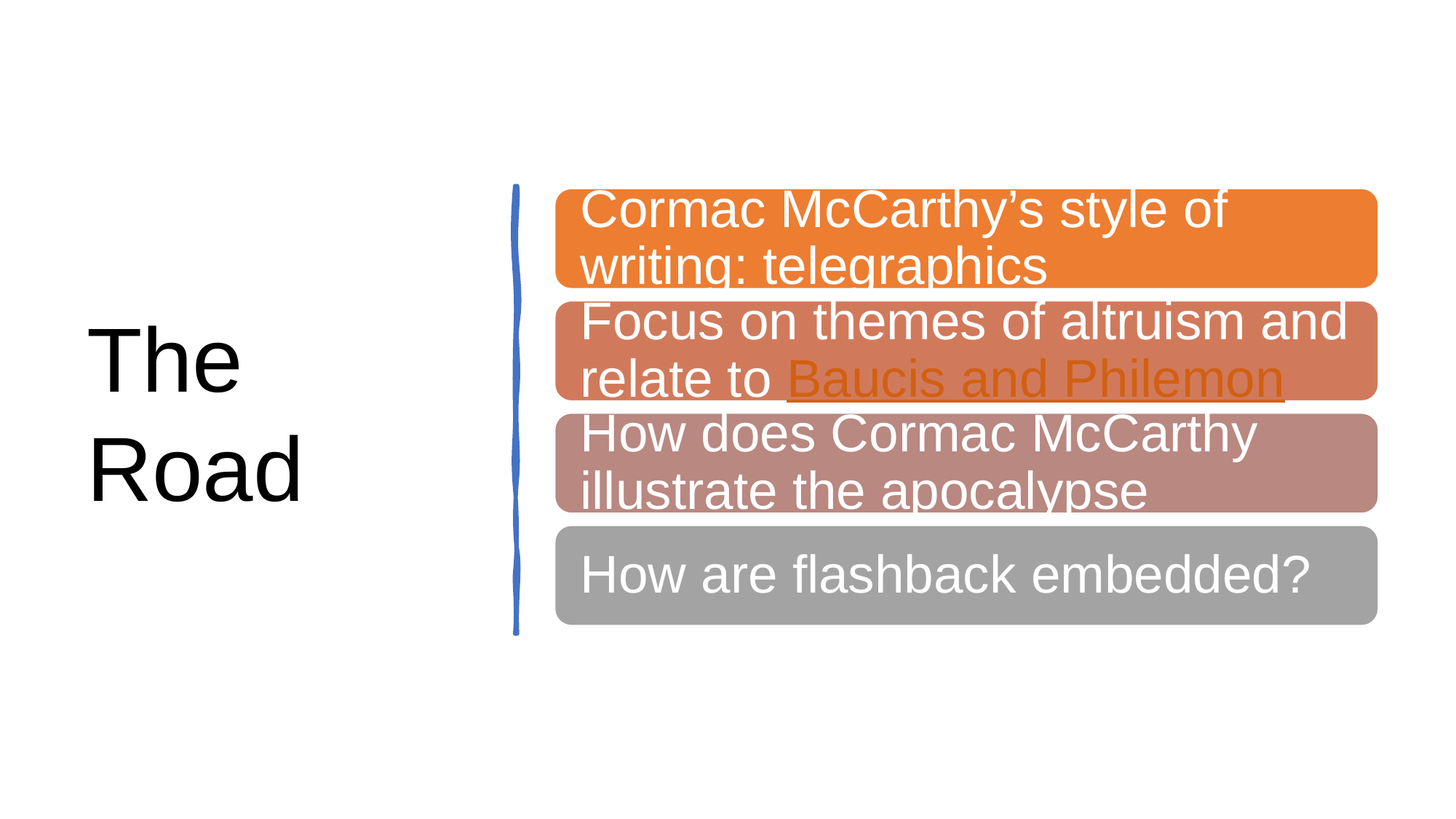

Cormac McCarthy’s style of writing: telegraphics
Focus on themes of altruism and relate to Baucis and Philemon
How does Cormac McCarthy illustrate the apocalypse
How are flashback embedded?
# The Road